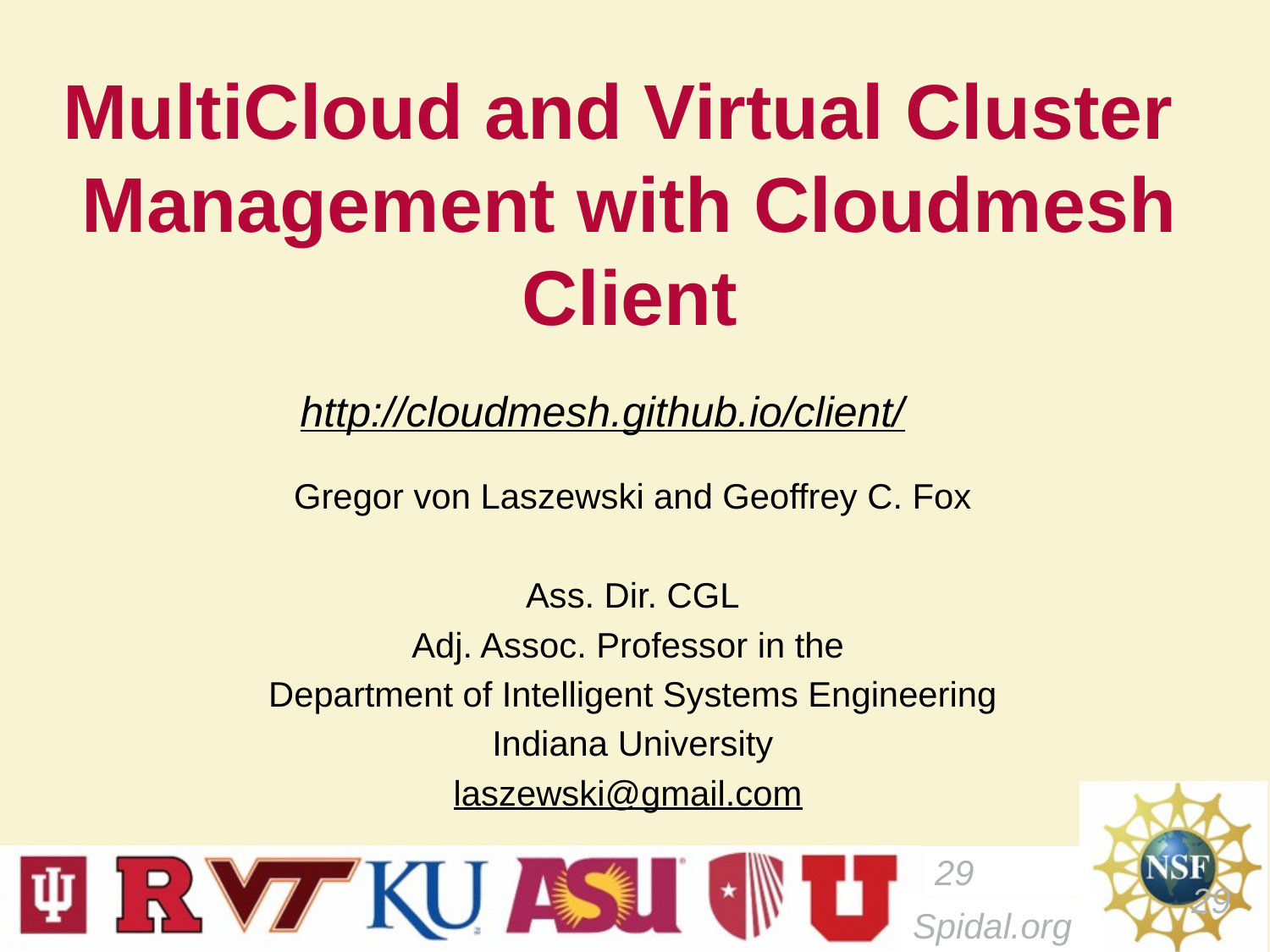

# MultiCloud and Virtual Cluster Management with Cloudmesh Client
http://cloudmesh.github.io/client/
Gregor von Laszewski and Geoffrey C. Fox

Ass. Dir. CGL
Adj. Assoc. Professor in the
Department of Intelligent Systems Engineering
Indiana University
laszewski@gmail.com

29